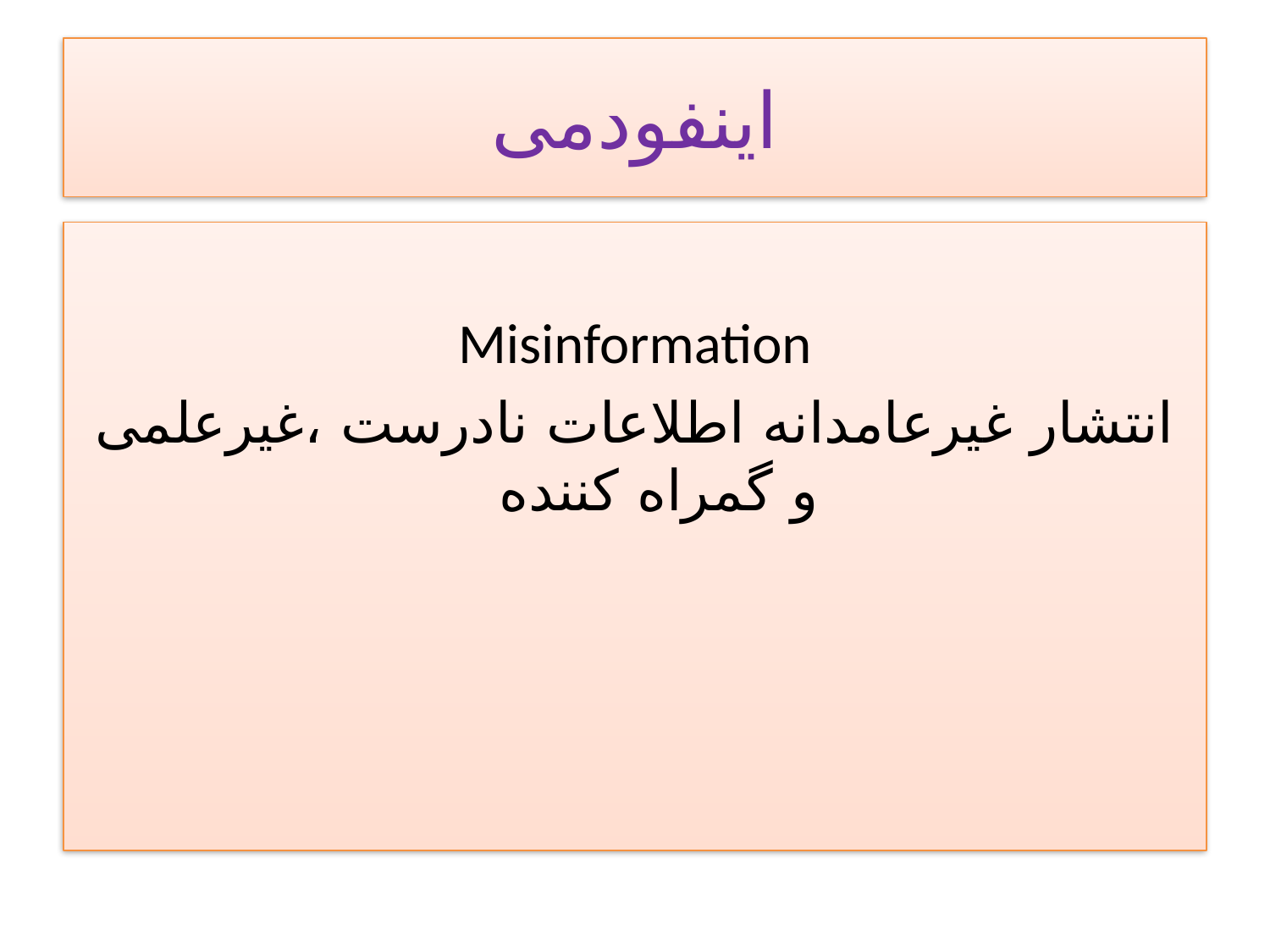

# اینفودمی

Misinformation
انتشار غیرعامدانه اطلاعات نادرست ،غیرعلمی و گمراه کننده